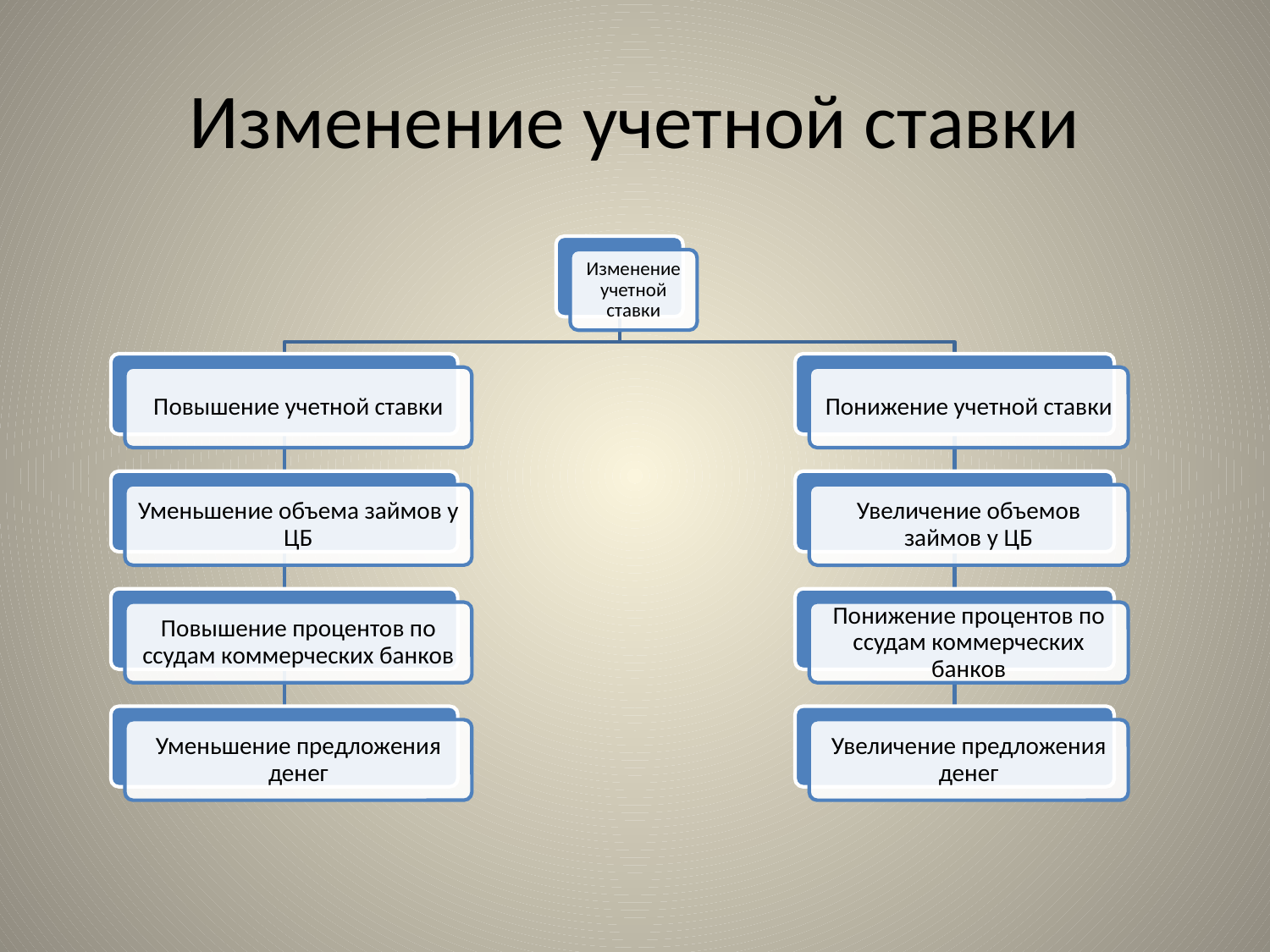

# Изменение учетной ставки
Изменение учетной ставки
Повышение учетной ставки
Уменьшение объема займов у ЦБ
Повышение процентов по ссудам коммерческих банков
Уменьшение предложения денег
Понижение учетной ставки
Увеличение объемов займов у ЦБ
Понижение процентов по ссудам коммерческих банков
Увеличение предложения денег